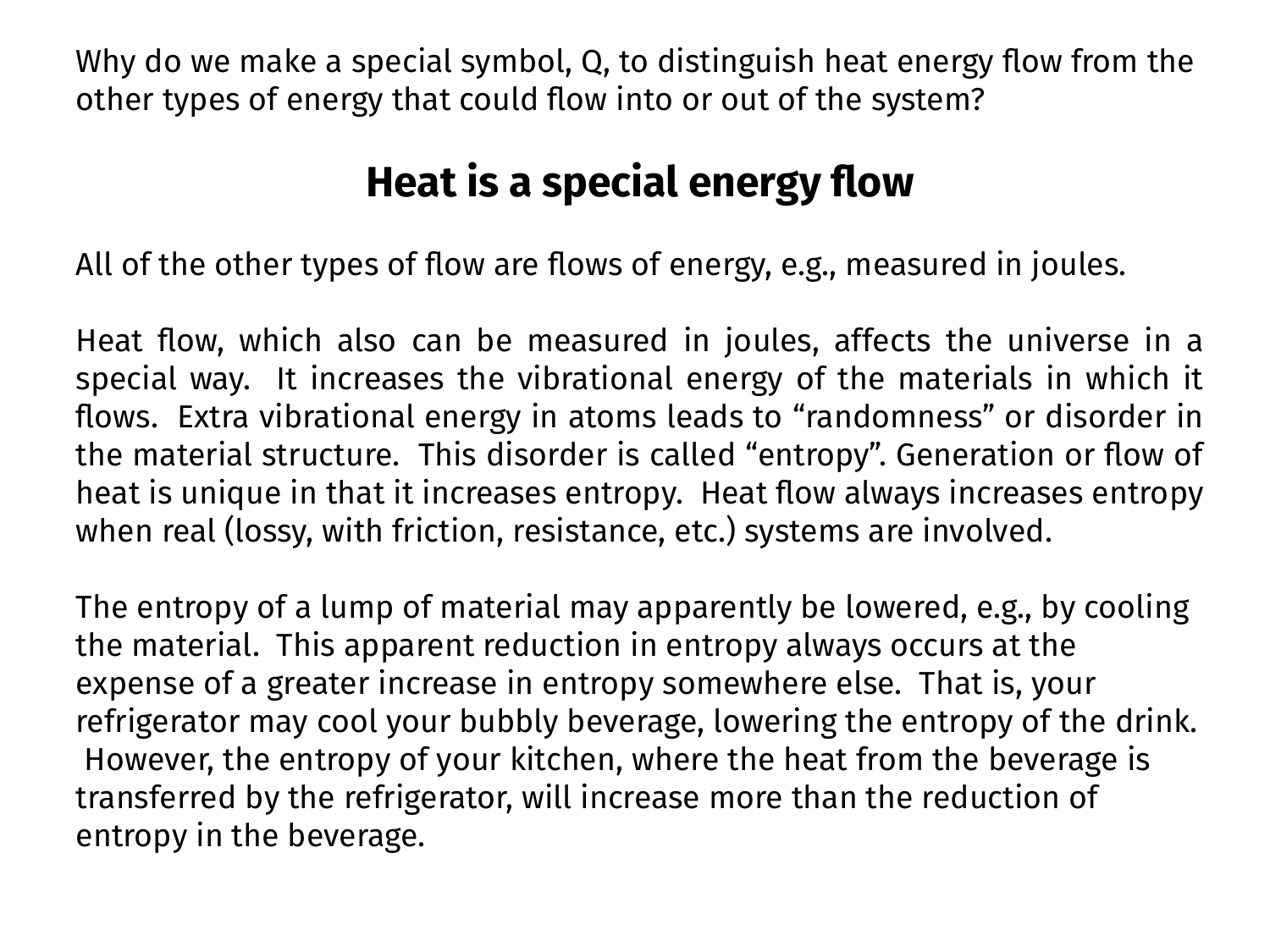

Why do we make a special symbol, Q, to distinguish heat energy flow from the other types of energy that could flow into or out of the system?

Heat is a special energy flow

All of the other types of flow are flows of energy, e.g., measured in joules.

Heat flow, which also can be measured in joules, affects the universe in a special way.  It increases the vibrational energy of the materials in which it flows.  Extra vibrational energy in atoms leads to “randomness” or disorder in the material structure.  This disorder is called “entropy”. Generation or flow of heat is unique in that it increases entropy.  Heat flow always increases entropy when real (lossy, with friction, resistance, etc.) systems are involved.

The entropy of a lump of material may apparently be lowered, e.g., by cooling the material.  This apparent reduction in entropy always occurs at the expense of a greater increase in entropy somewhere else.  That is, your refrigerator may cool your bubbly beverage, lowering the entropy of the drink.  However, the entropy of your kitchen, where the heat from the beverage is transferred by the refrigerator, will increase more than the reduction of entropy in the beverage.